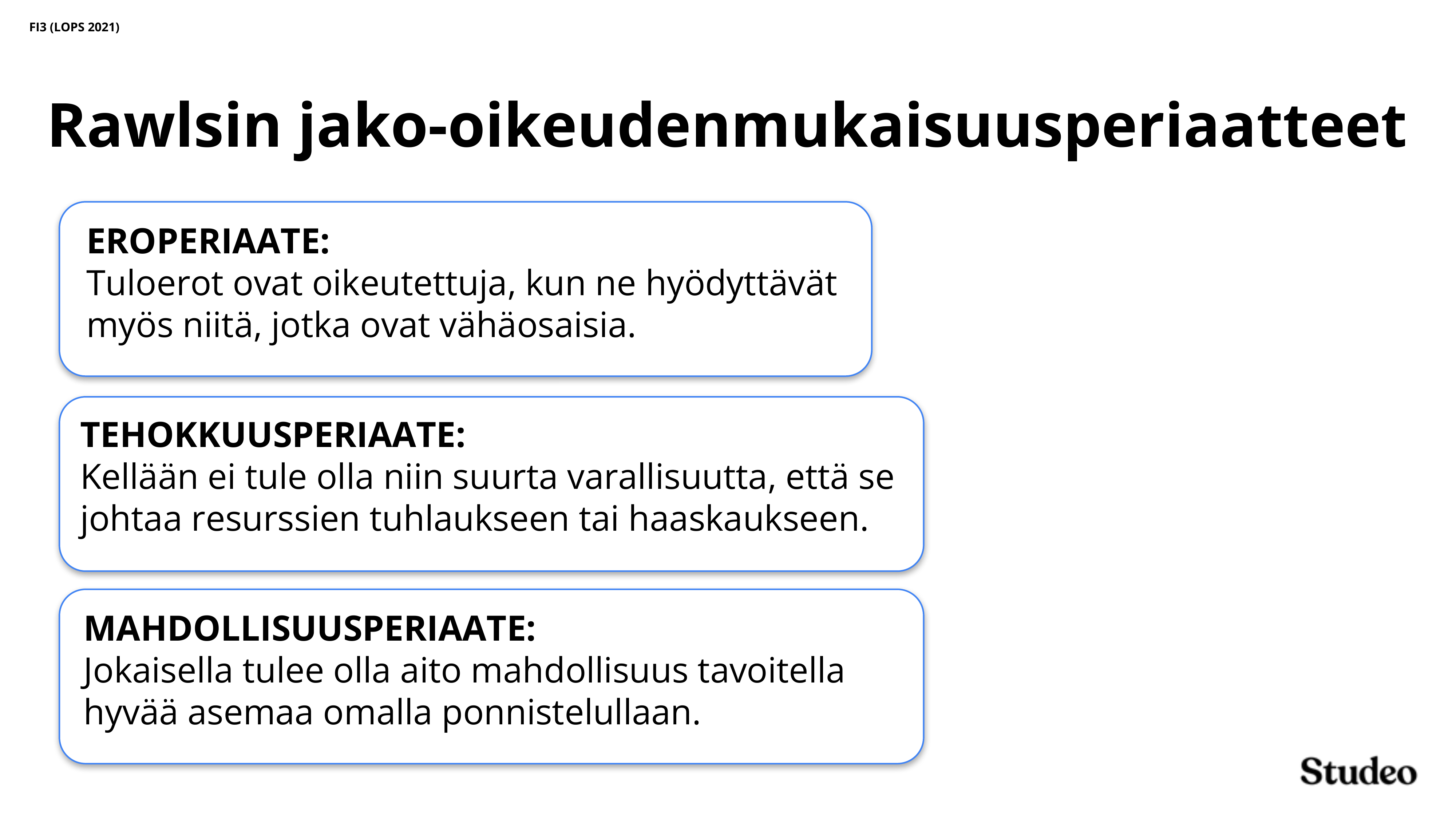

FI3 (LOPS 2021)
Rawlsin jako-oikeudenmukaisuusperiaatteet

EROPERIAATE:
Tuloerot ovat oikeutettuja, kun ne hyödyttävät myös niitä, jotka ovat vähäosaisia.

TEHOKKUUSPERIAATE:
Kellään ei tule olla niin suurta varallisuutta, että se johtaa resurssien tuhlaukseen tai haaskaukseen.

MAHDOLLISUUSPERIAATE:
Jokaisella tulee olla aito mahdollisuus tavoitella hyvää asemaa omalla ponnistelullaan.